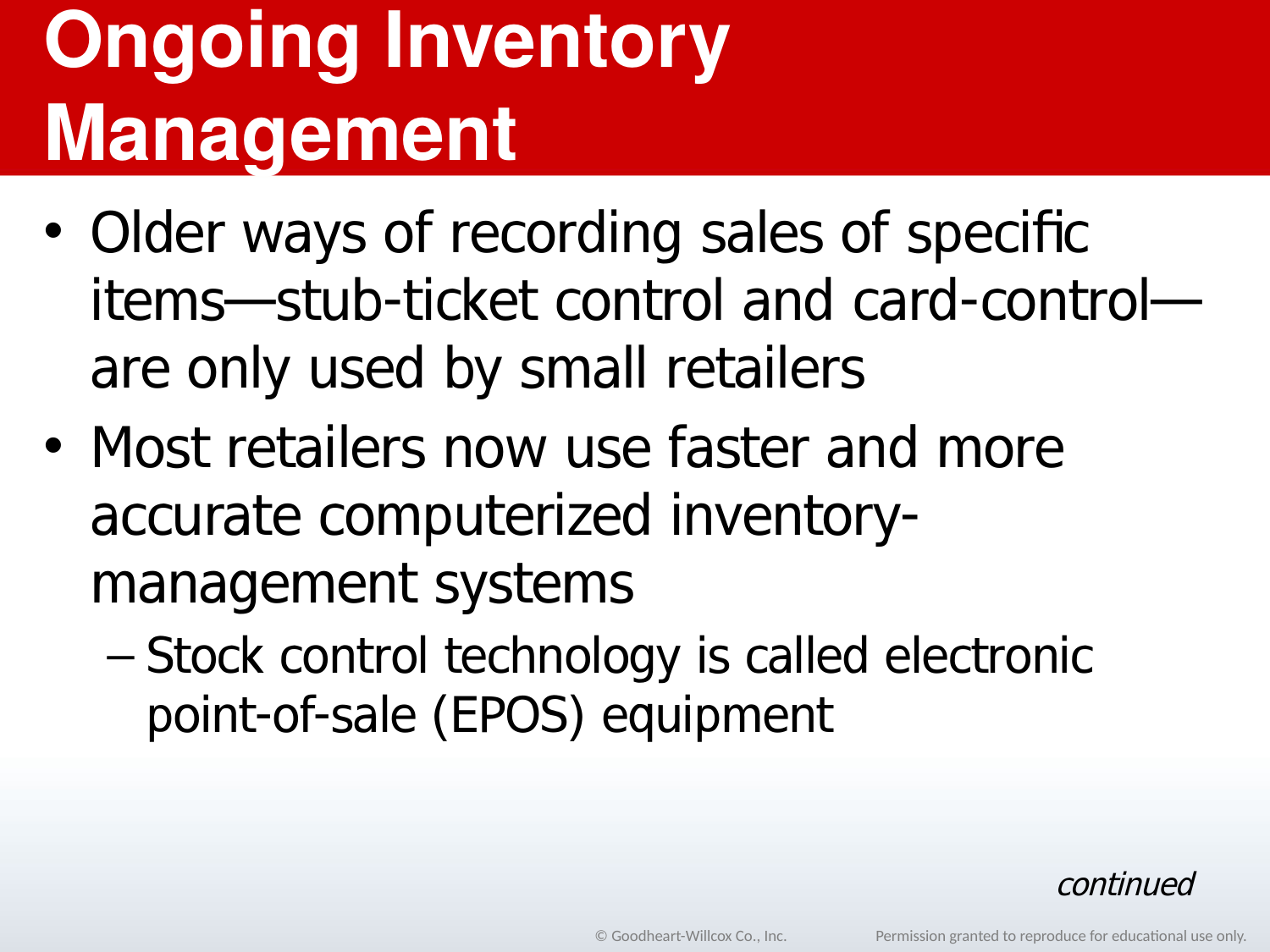

# Ongoing Inventory Management
Older ways of recording sales of specific items—stub-ticket control and card-control—are only used by small retailers
Most retailers now use faster and more accurate computerized inventory-management systems
Stock control technology is called electronic point-of-sale (EPOS) equipment
continued